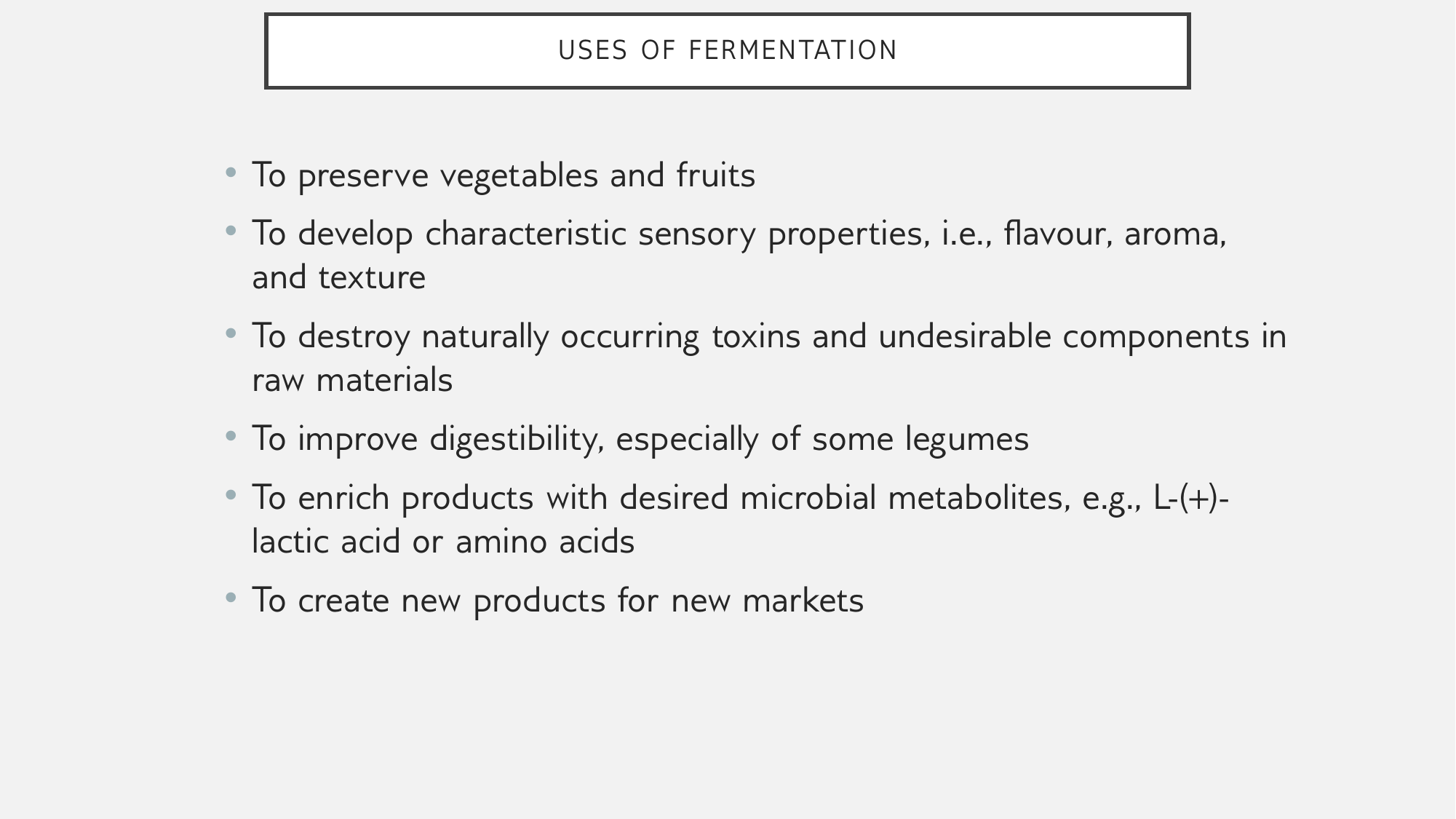

# Uses of fermentation
To preserve vegetables and fruits
To develop characteristic sensory properties, i.e., flavour, aroma, and texture
To destroy naturally occurring toxins and undesirable components in raw materials
To improve digestibility, especially of some legumes
To enrich products with desired microbial metabolites, e.g., L-(+)-lactic acid or amino acids
To create new products for new markets